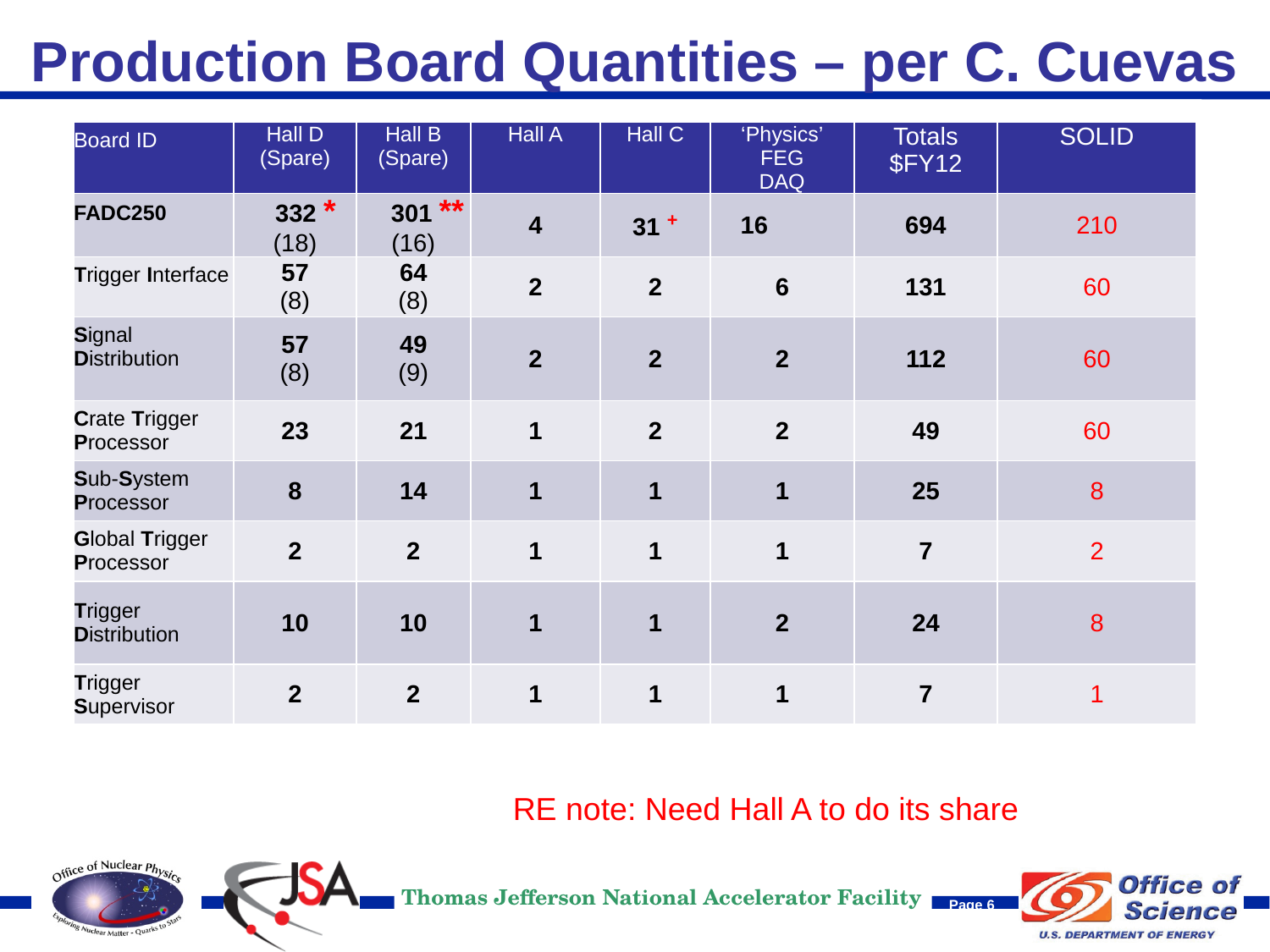

# Production Board Quantities – per C. Cuevas
| Board ID | Hall D (Spare) | Hall B (Spare) | Hall A | Hall C | ‘Physics’ FEG DAQ | Totals $FY12 | SOLID |
| --- | --- | --- | --- | --- | --- | --- | --- |
| FADC250 | 332 \* (18) | 301 \*\* (16) | 4 | 31 + | 16 | 694 | 210 |
| Trigger Interface | 57 (8) | 64 (8) | 2 | 2 | 6 | 131 | 60 |
| Signal Distribution | 57 (8) | 49 (9) | 2 | 2 | 2 | 112 | 60 |
| Crate Trigger Processor | 23 | 21 | 1 | 2 | 2 | 49 | 60 |
| Sub-System Processor | 8 | 14 | 1 | 1 | 1 | 25 | 8 |
| Global Trigger Processor | 2 | 2 | 1 | 1 | 1 | 7 | 2 |
| Trigger Distribution | 10 | 10 | 1 | 1 | 2 | 24 | 8 |
| Trigger Supervisor | 2 | 2 | 1 | 1 | 1 | 7 | 1 |
RE note: Need Hall A to do its share